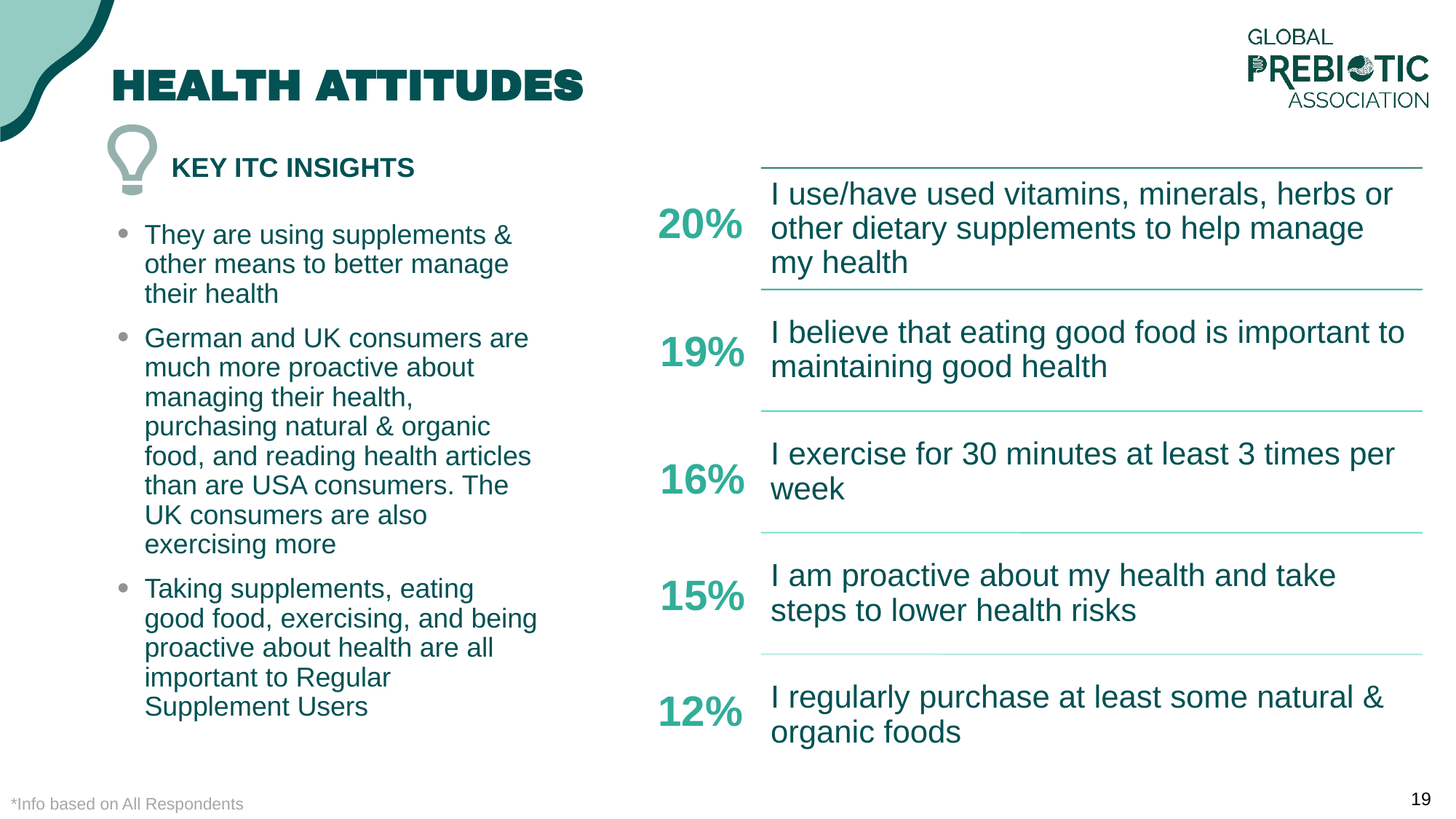

# Health attitudes

KEY ITC INSIGHTS
I use/have used vitamins, minerals, herbs or other dietary supplements to help manage my health
I believe that eating good food is important to maintaining good health
I exercise for 30 minutes at least 3 times per week
I am proactive about my health and take steps to lower health risks
I regularly purchase at least some natural & organic foods
20%
They are using supplements & other means to better manage their health
German and UK consumers are much more proactive about managing their health, purchasing natural & organic food, and reading health articles than are USA consumers. The UK consumers are also exercising more
Taking supplements, eating good food, exercising, and being proactive about health are all important to Regular Supplement Users
19%
16%
15%
12%
*Info based on All Respondents